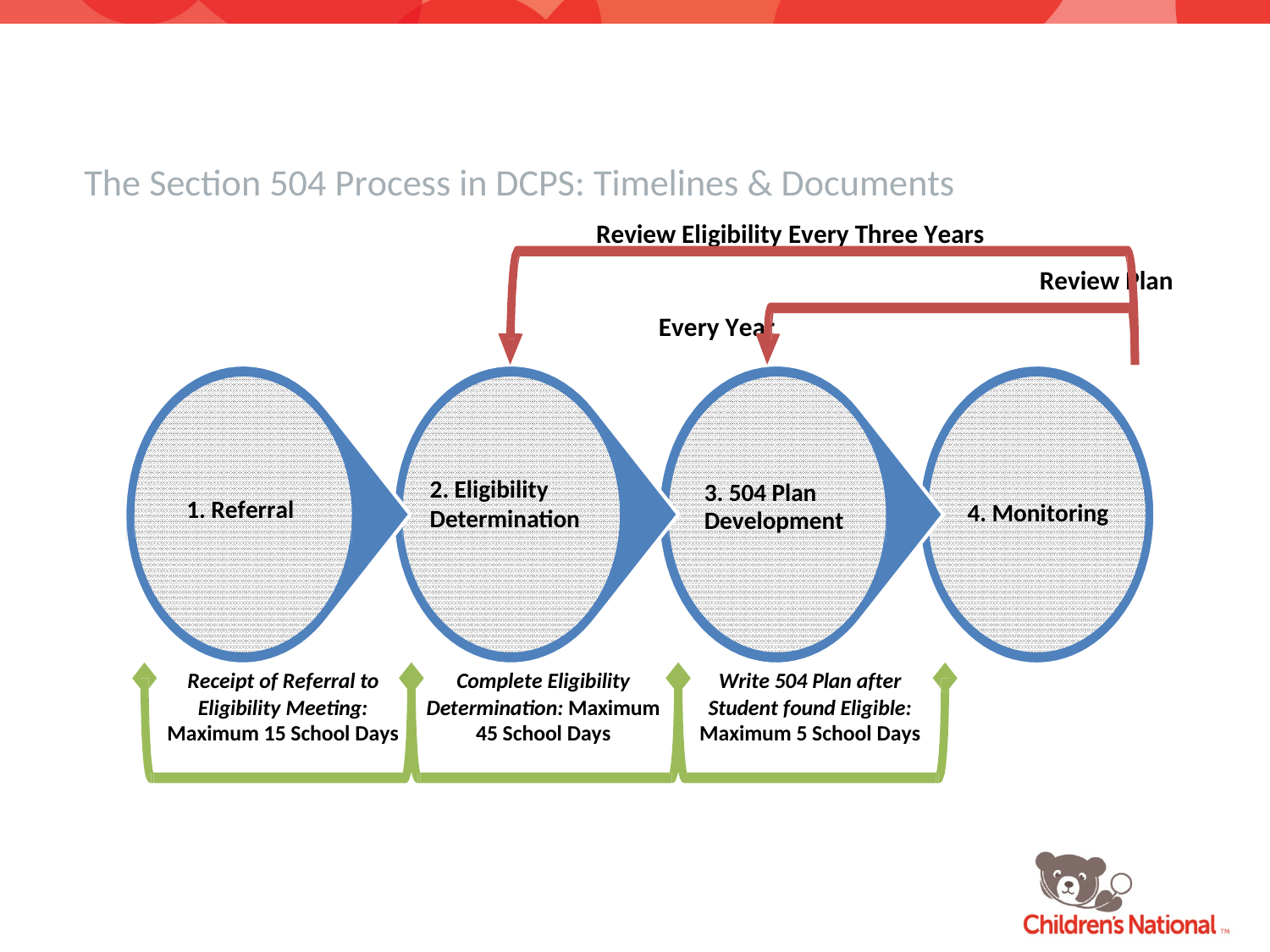

504 Process in DCPS
# The Section 504 Process in DCPS: Timelines & Documents
Review Eligibility Every Three Years
				Review Plan Every Year

2. Eligibility Determination
3. 504 Plan Development
1. Referral
4. Monitoring

Receipt of Referral to Eligibility Meeting: Maximum 15 School Days
Complete Eligibility Determination: Maximum 45 School Days
Write 504 Plan after Student found Eligible: Maximum 5 School Days